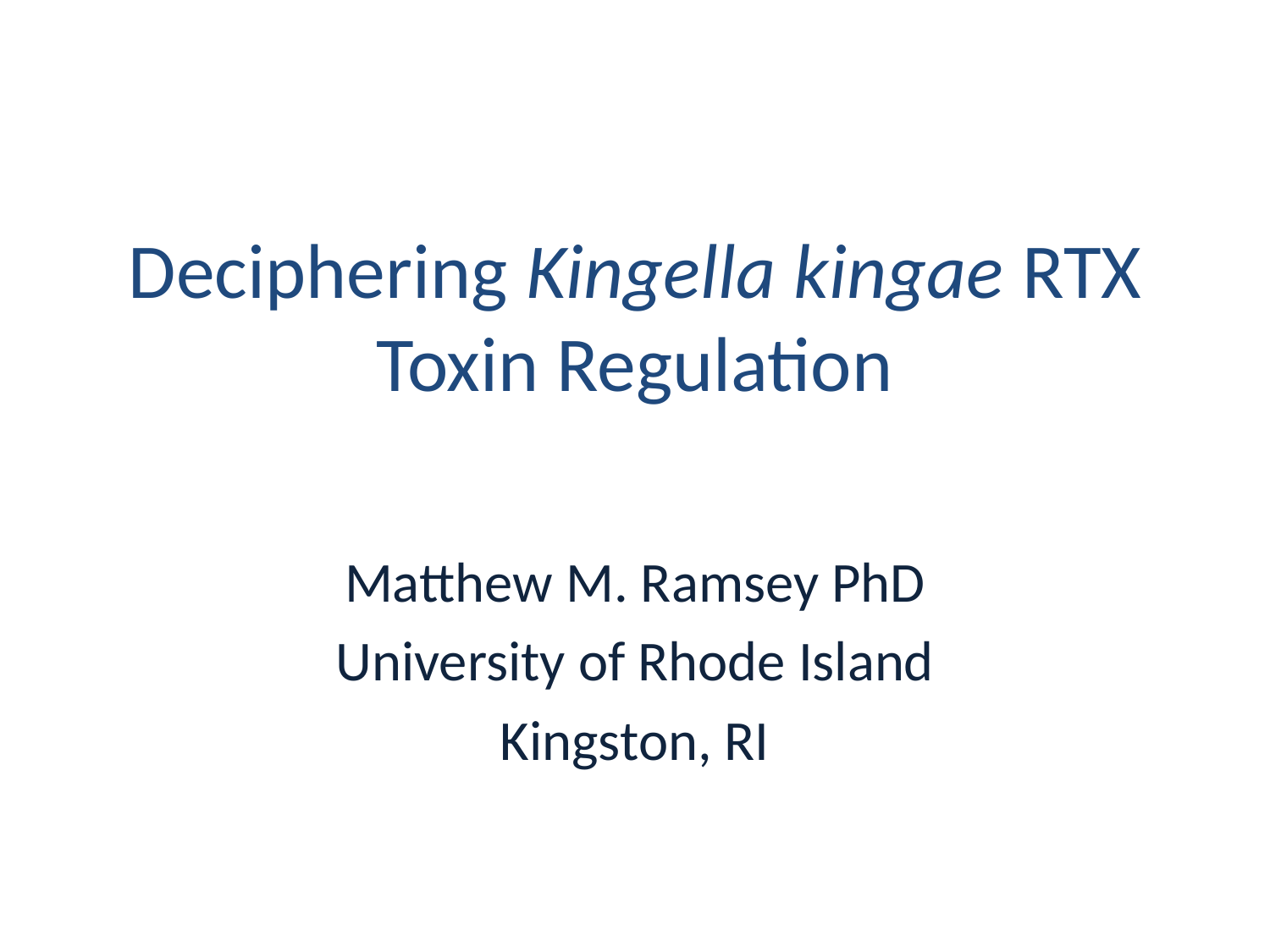

# Deciphering Kingella kingae RTX Toxin Regulation
Matthew M. Ramsey PhD
University of Rhode Island
Kingston, RI